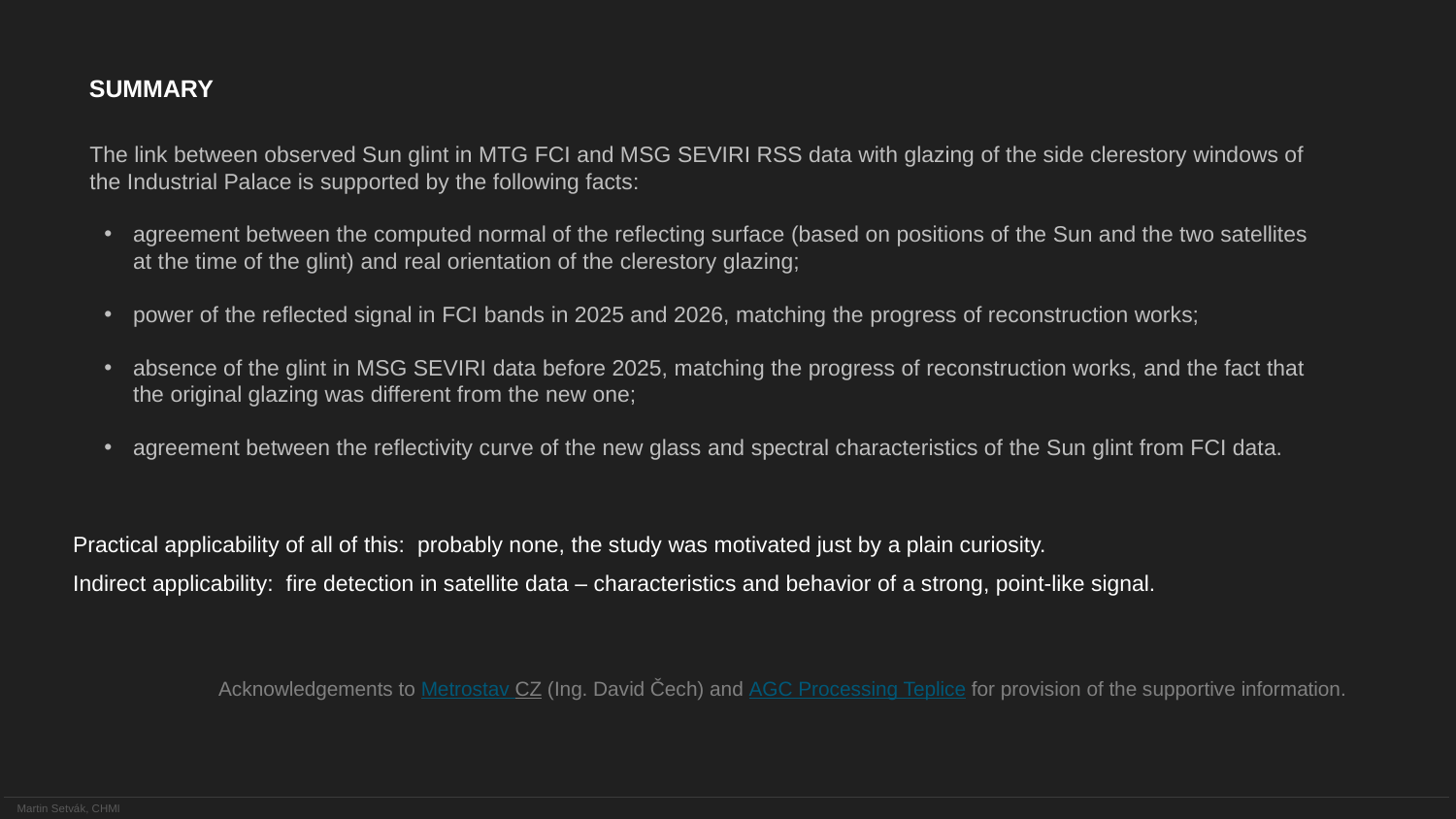

SUMMARY
The link between observed Sun glint in MTG FCI and MSG SEVIRI RSS data with glazing of the side clerestory windows of the Industrial Palace is supported by the following facts:

agreement between the computed normal of the reflecting surface (based on positions of the Sun and the two satellites at the time of the glint) and real orientation of the clerestory glazing;

power of the reflected signal in FCI bands in 2025 and 2026, matching the progress of reconstruction works;

absence of the glint in MSG SEVIRI data before 2025, matching the progress of reconstruction works, and the fact that the original glazing was different from the new one;

agreement between the reflectivity curve of the new glass and spectral characteristics of the Sun glint from FCI data.
Practical applicability of all of this:  probably none, the study was motivated just by a plain curiosity.

Indirect applicability:  fire detection in satellite data – characteristics and behavior of a strong, point-like signal.

	Acknowledgements to Metrostav CZ (Ing. David Čech) and AGC Processing Teplice for provision of the supportive information.
Martin Setvák, CHMI